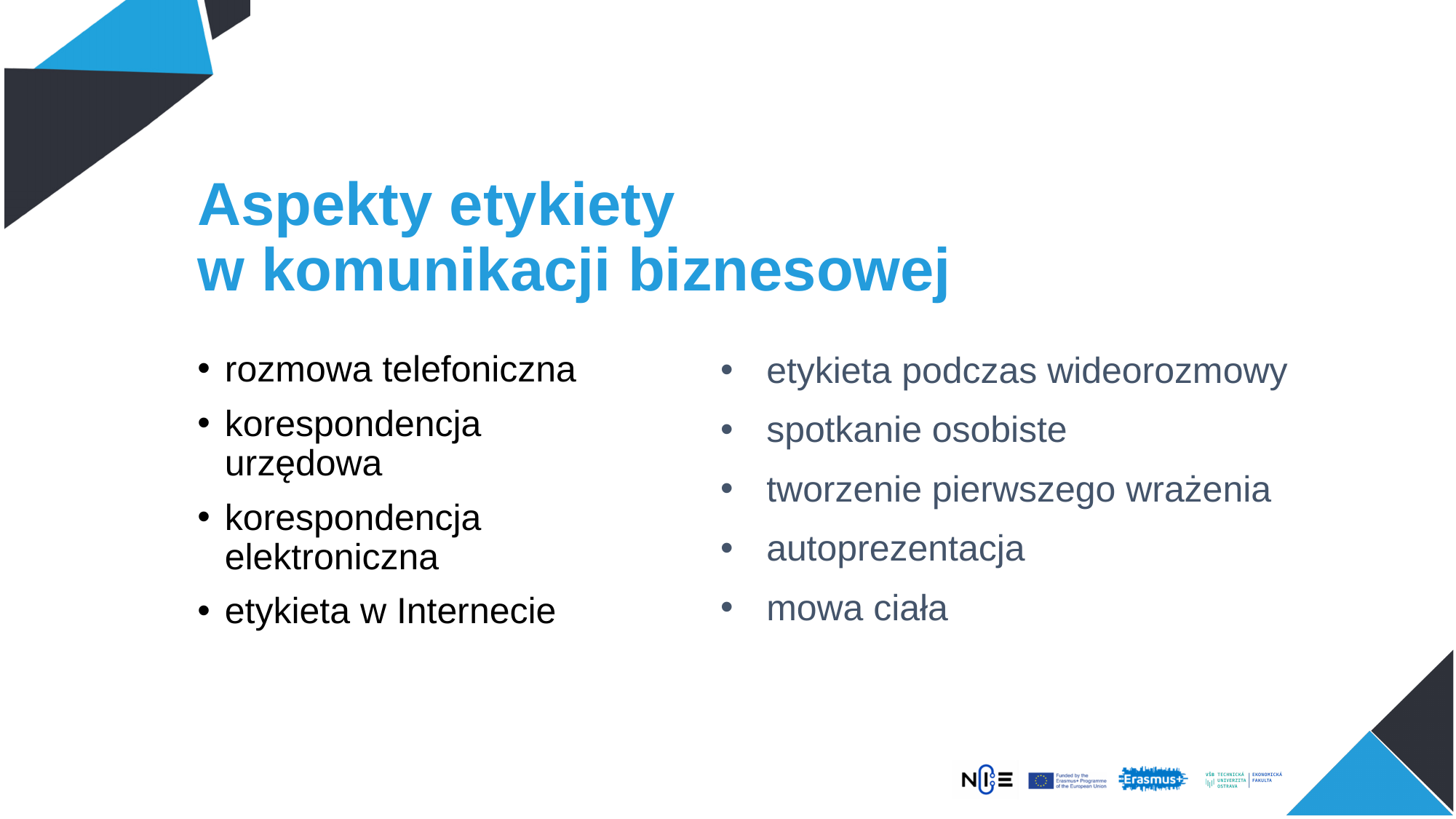

# Aspekty etykiety w komunikacji biznesowej
rozmowa telefoniczna
korespondencja urzędowa
korespondencja elektroniczna
etykieta w Internecie

etykieta podczas wideorozmowy
spotkanie osobiste
tworzenie pierwszego wrażenia
autoprezentacja
mowa ciała